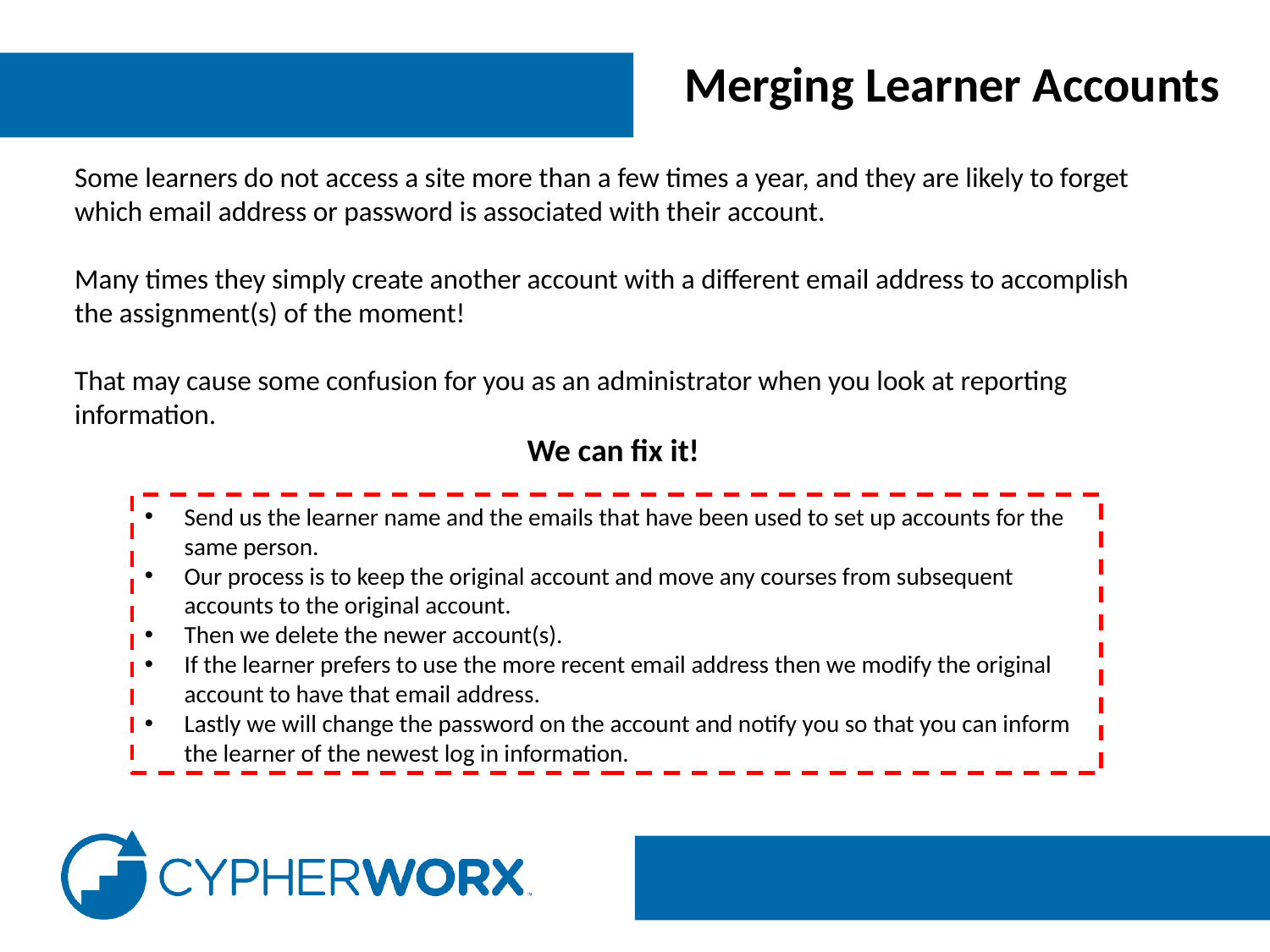

Merging Learner Accounts
Some learners do not access a site more than a few times a year, and they are likely to forget which email address or password is associated with their account.

Many times they simply create another account with a different email address to accomplish the assignment(s) of the moment!

That may cause some confusion for you as an administrator when you look at reporting information.
We can fix it!
Send us the learner name and the emails that have been used to set up accounts for the same person.
Our process is to keep the original account and move any courses from subsequent accounts to the original account.
Then we delete the newer account(s).
If the learner prefers to use the more recent email address then we modify the original account to have that email address.
Lastly we will change the password on the account and notify you so that you can inform the learner of the newest log in information.